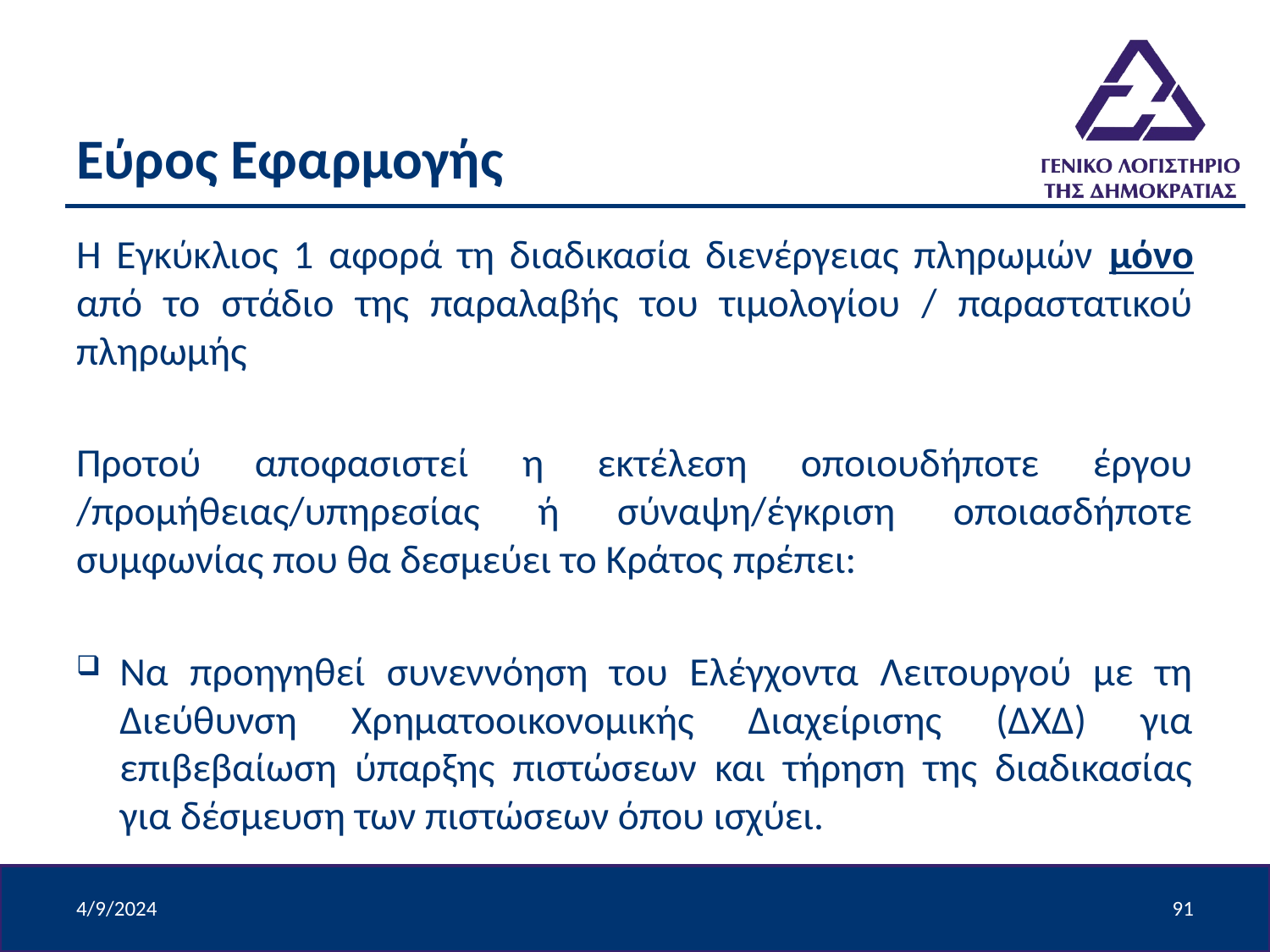

# Εύρος Εφαρμογής
Η Εγκύκλιος 1 αφορά τη διαδικασία διενέργειας πληρωμών μόνο από το στάδιο της παραλαβής του τιμολογίου / παραστατικού πληρωμής

Προτού αποφασιστεί η εκτέλεση οποιουδήποτε έργου /προμήθειας/υπηρεσίας ή σύναψη/έγκριση οποιασδήποτε συμφωνίας που θα δεσμεύει το Κράτος πρέπει:

Να προηγηθεί συνεννόηση του Ελέγχοντα Λειτουργού με τη Διεύθυνση Χρηματοοικονομικής Διαχείρισης (ΔΧΔ) για επιβεβαίωση ύπαρξης πιστώσεων και τήρηση της διαδικασίας για δέσμευση των πιστώσεων όπου ισχύει.

4/9/2024
91